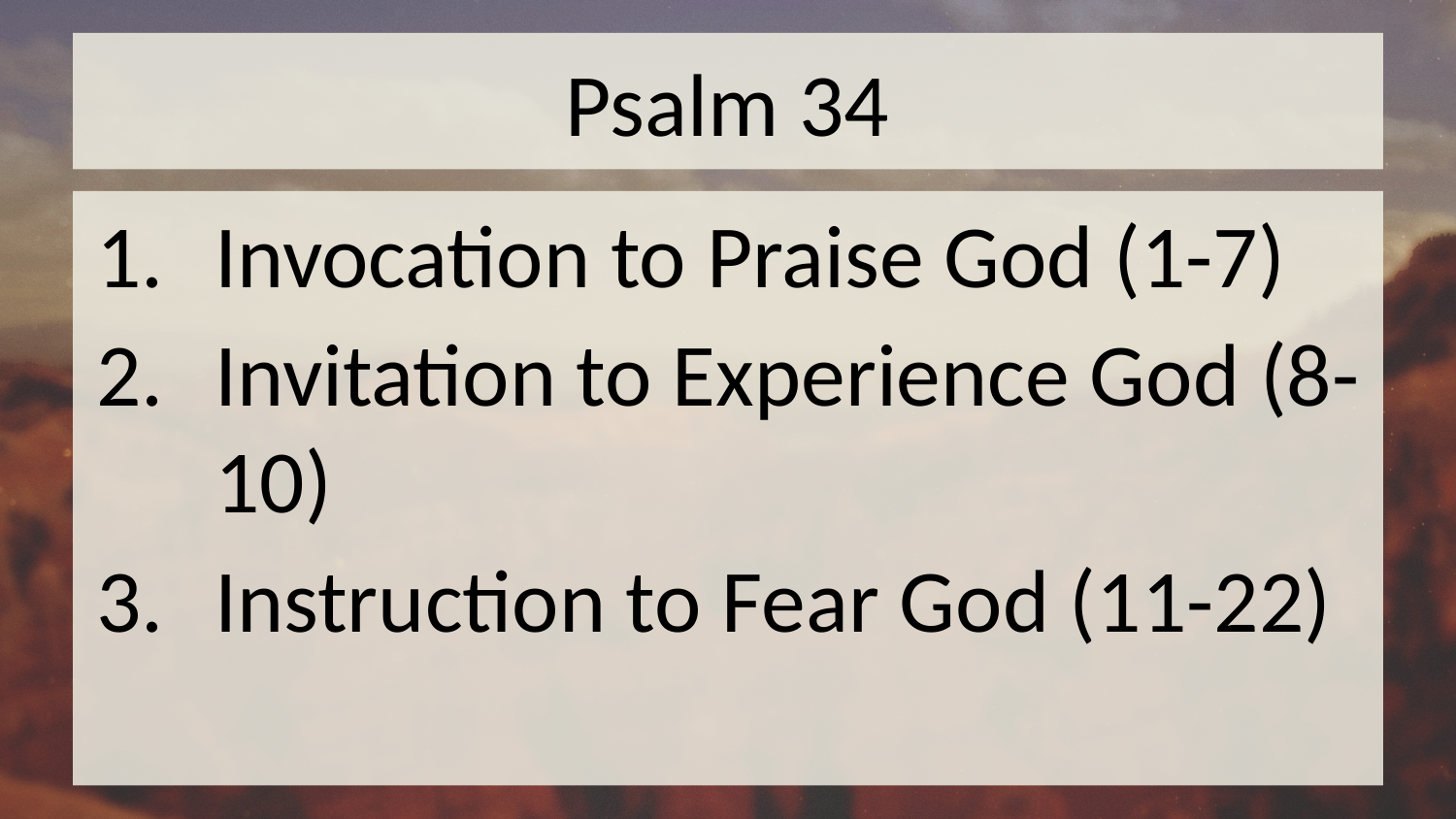

# Psalm 34
Invocation to Praise God (1-7)
Invitation to Experience God (8-10)
Instruction to Fear God (11-22)